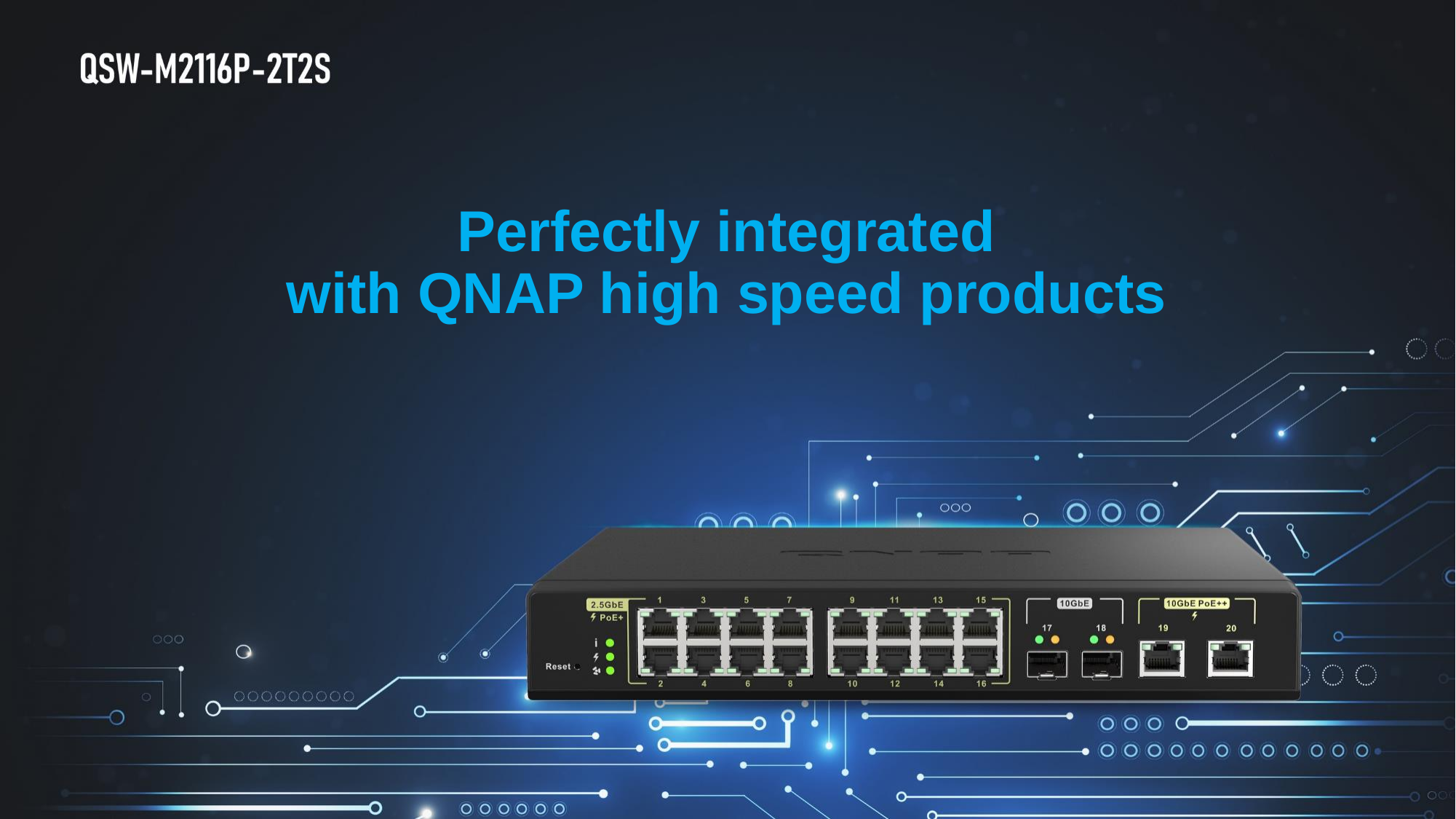

# Perfectly integrated with QNAP high speed products